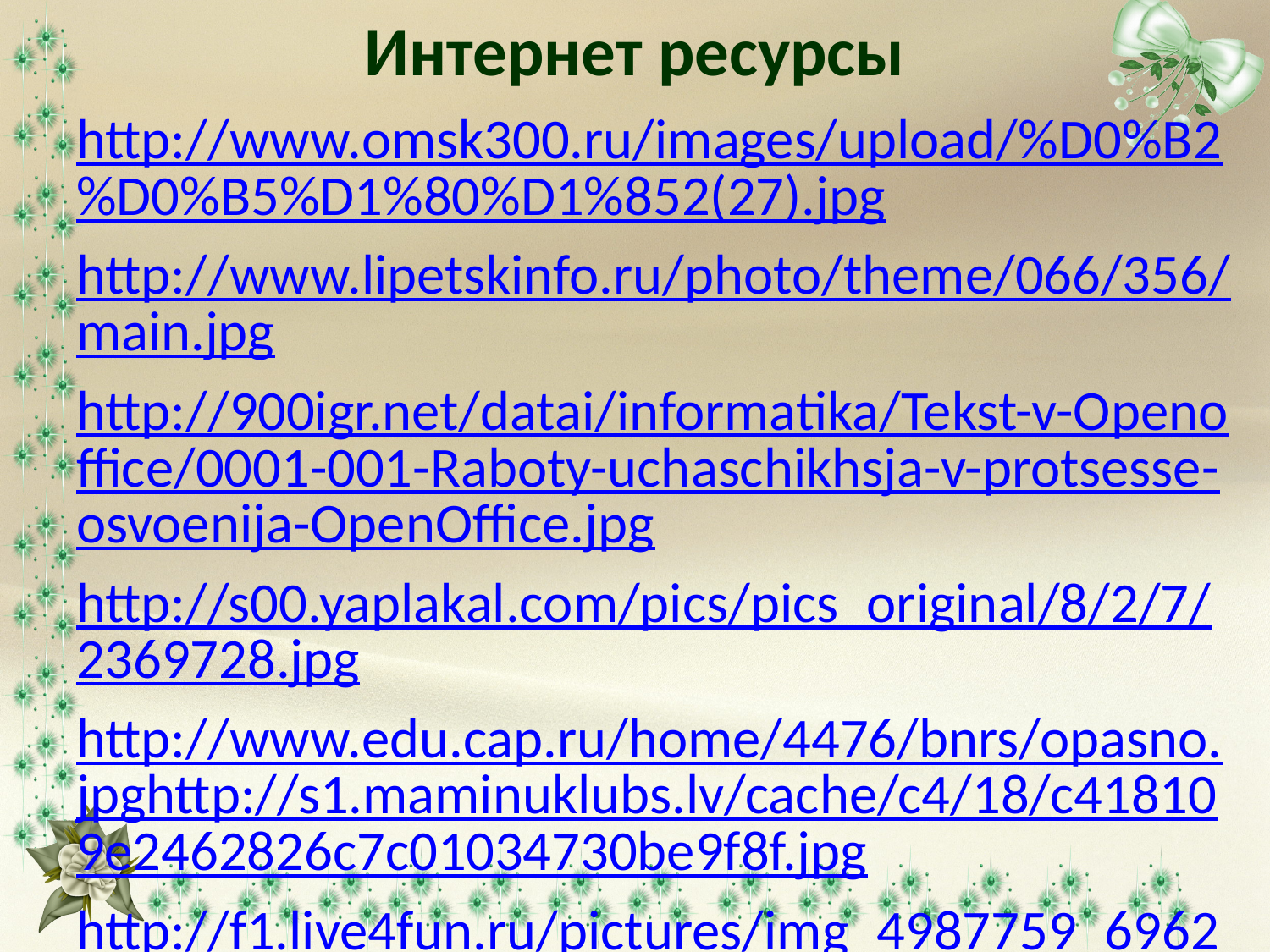

# Интернет ресурсы
http://www.omsk300.ru/images/upload/%D0%B2%D0%B5%D1%80%D1%852(27).jpg
http://www.lipetskinfo.ru/photo/theme/066/356/main.jpg
http://900igr.net/datai/informatika/Tekst-v-Openoffice/0001-001-Raboty-uchaschikhsja-v-protsesse-osvoenija-OpenOffice.jpg
http://s00.yaplakal.com/pics/pics_original/8/2/7/2369728.jpg
http://www.edu.cap.ru/home/4476/bnrs/opasno.jpghttp://s1.maminuklubs.lv/cache/c4/18/c418109e2462826c7c01034730be9f8f.jpg
http://f1.live4fun.ru/pictures/img_4987759_6962_pghttp://www.newsn.ru/images/cms-image-000008461.jpghttp://www.catster.com/files/post_images/7566c01e4fd9fa66259f974405521936.jpg